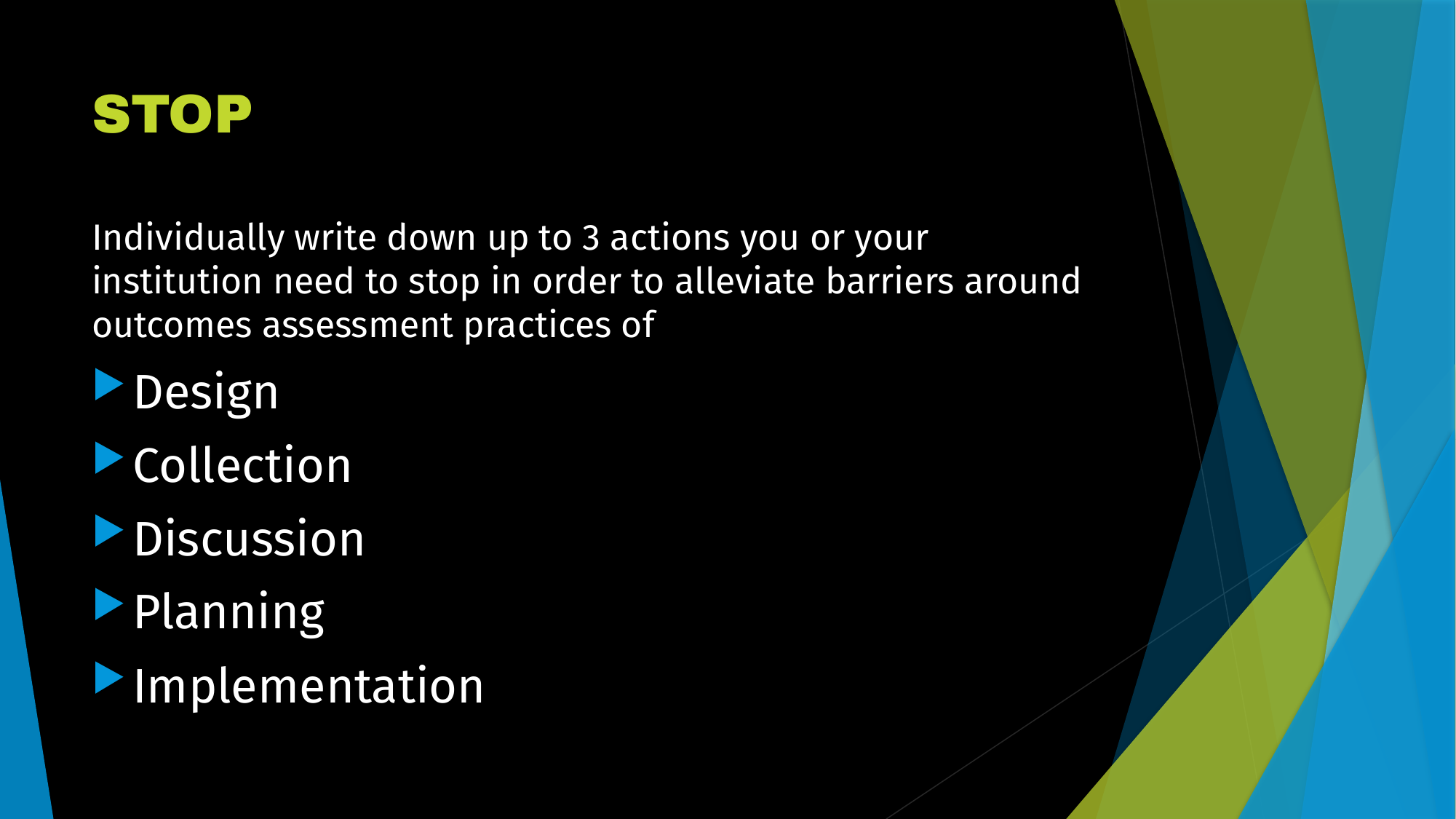

# STOP
Individually write down up to 3 actions you or your institution need to stop in order to alleviate barriers around outcomes assessment practices of
Design
Collection
Discussion
Planning
Implementation